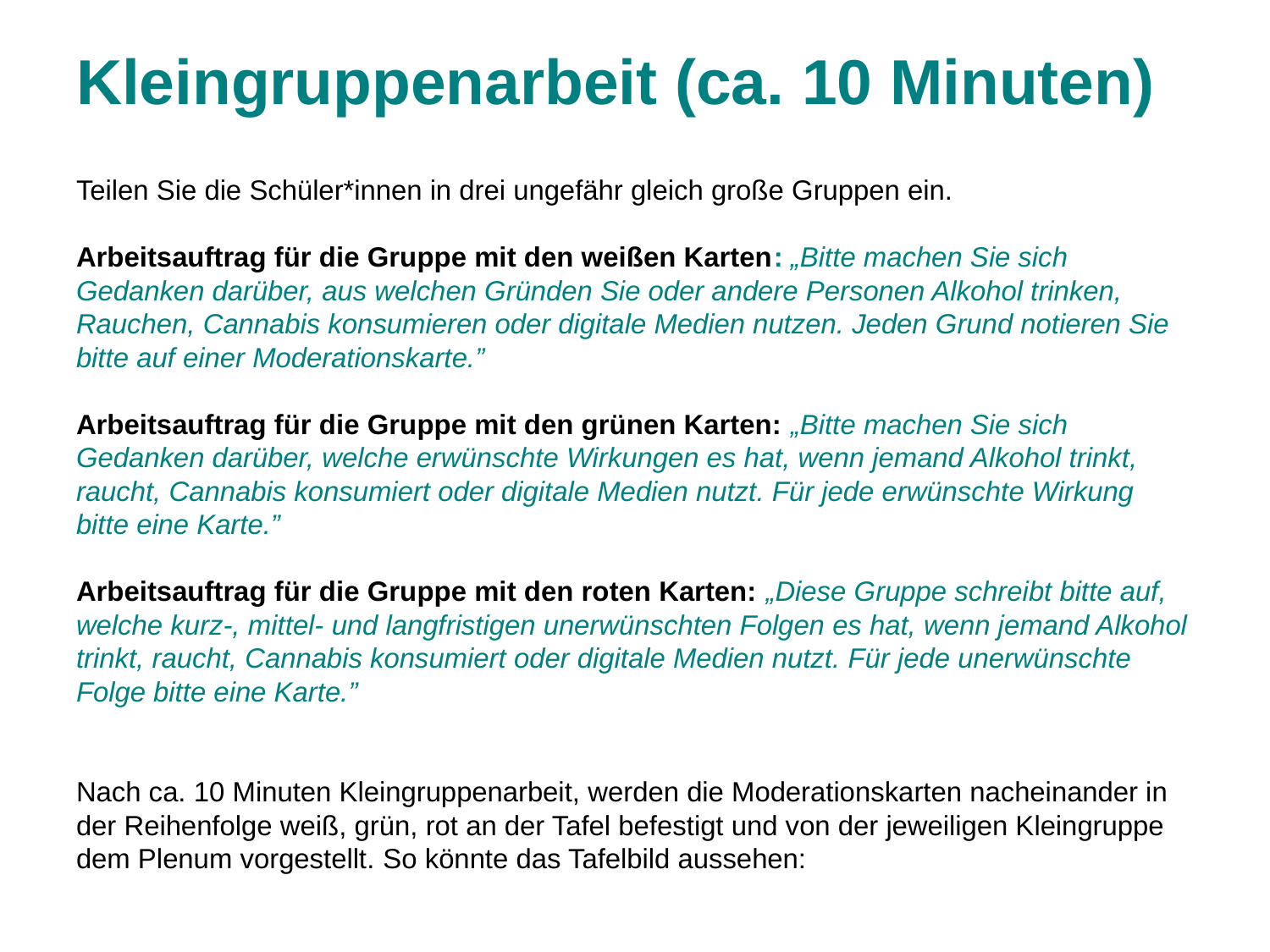

# Kleingruppenarbeit (ca. 10 Minuten)
Teilen Sie die Schüler*innen in drei ungefähr gleich große Gruppen ein.

Arbeitsauftrag für die Gruppe mit den weißen Karten: „Bitte machen Sie sich Gedanken darüber, aus welchen Gründen Sie oder andere Personen Alkohol trinken, Rauchen, Cannabis konsumieren oder digitale Medien nutzen. Jeden Grund notieren Sie bitte auf einer Moderationskarte.”

Arbeitsauftrag für die Gruppe mit den grünen Karten: „Bitte machen Sie sich Gedanken darüber, welche erwünschte Wirkungen es hat, wenn jemand Alkohol trinkt, raucht, Cannabis konsumiert oder digitale Medien nutzt. Für jede erwünschte Wirkung bitte eine Karte.”

Arbeitsauftrag für die Gruppe mit den roten Karten: „Diese Gruppe schreibt bitte auf, welche kurz-, mittel- und langfristigen unerwünschten Folgen es hat, wenn jemand Alkohol trinkt, raucht, Cannabis konsumiert oder digitale Medien nutzt. Für jede unerwünschte Folge bitte eine Karte.”

Nach ca. 10 Minuten Kleingruppenarbeit, werden die Moderationskarten nacheinander in der Reihenfolge weiß, grün, rot an der Tafel befestigt und von der jeweiligen Kleingruppe dem Plenum vorgestellt. So könnte das Tafelbild aussehen: